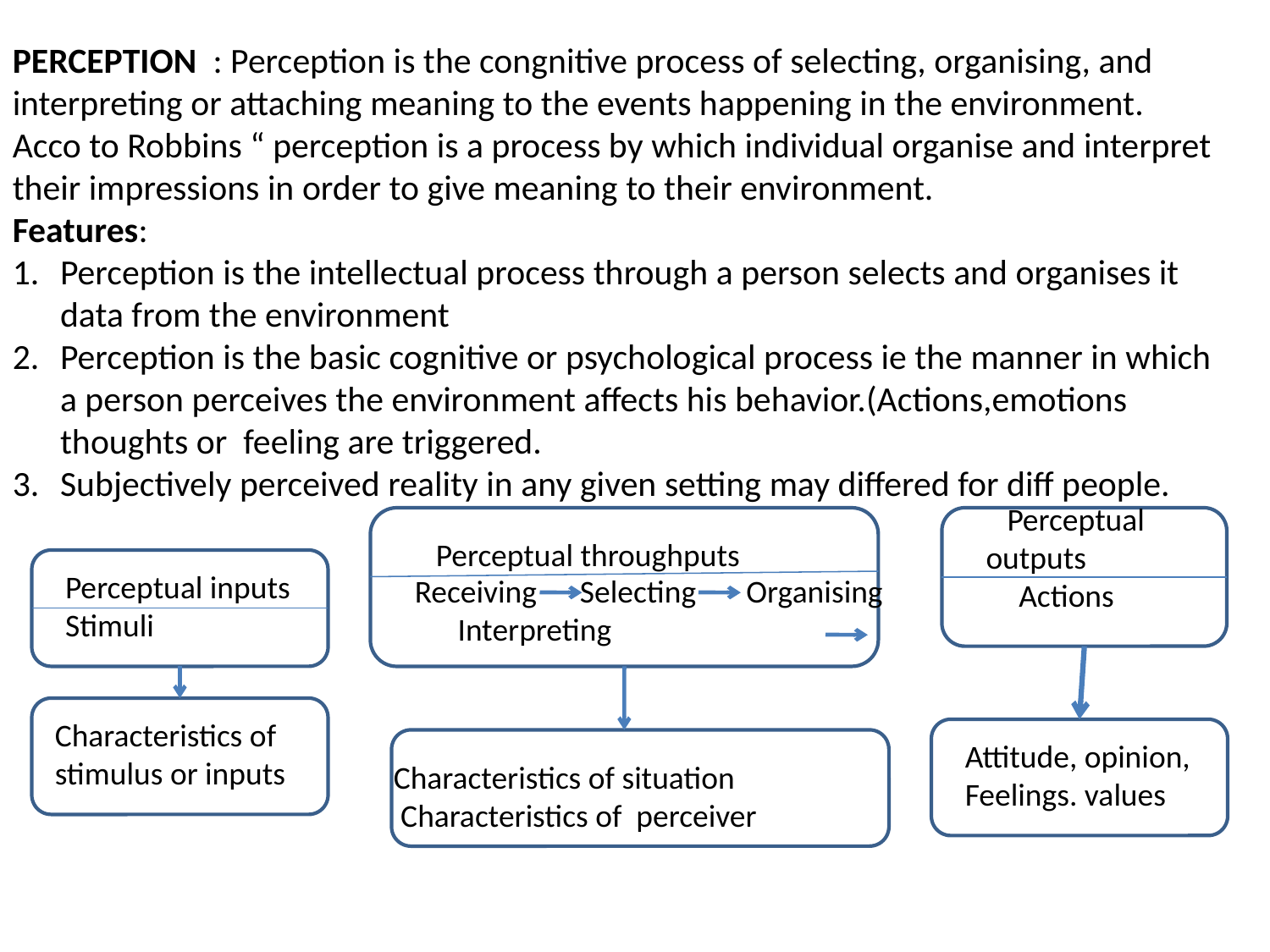

PERCEPTION  : Perception is the congnitive process of selecting, organising, and interpreting or attaching meaning to the events happening in the environment.
Acco to Robbins “ perception is a process by which individual organise and interpret their impressions in order to give meaning to their environment.
Features:
Perception is the intellectual process through a person selects and organises it data from the environment
Perception is the basic cognitive or psychological process ie the manner in which a person perceives the environment affects his behavior.(Actions,emotions thoughts or  feeling are triggered.
Subjectively perceived reality in any given setting may differed for diff people.

Perceptual  outputs
      Actions

Perceptual throughputs

Perceptual inputs
Stimuli
Receiving      Selecting       Organising              Interpreting

Characteristics of stimulus or inputs

Attitude, opinion,
Feelings. values
Characteristics of situation
 Characteristics of  perceiver